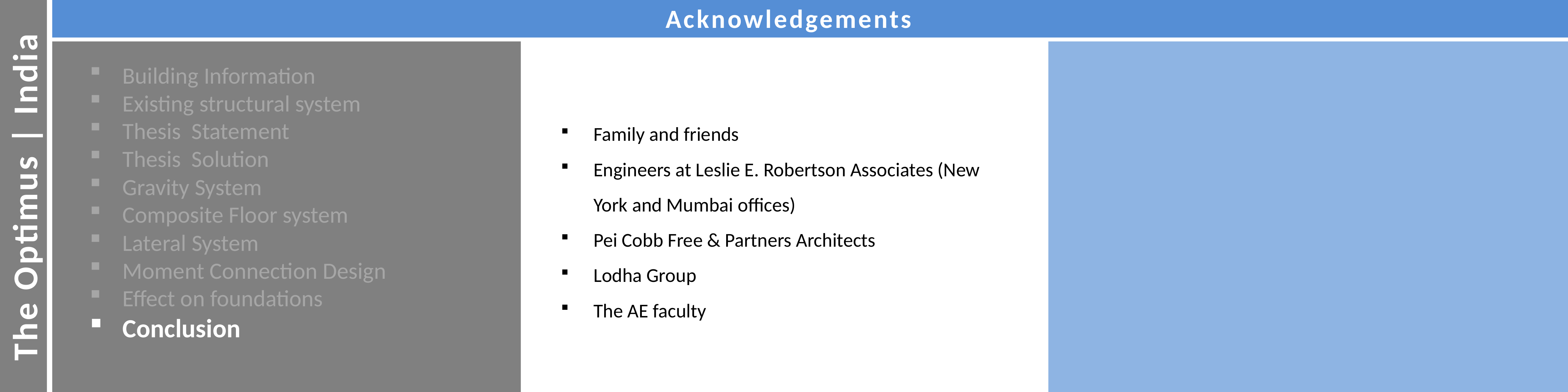

Acknowledgements

Building Information
Existing structural system
Thesis  Statement
Thesis  Solution
Gravity System
Composite Floor system
Lateral System
Moment Connection Design
Effect on foundations
Conclusion

Family and friends
Engineers at Leslie E. Robertson Associates (New York and Mumbai offices)
Pei Cobb Free & Partners Architects
Lodha Group
The AE faculty
Architecture
Facades
The Optimus | India